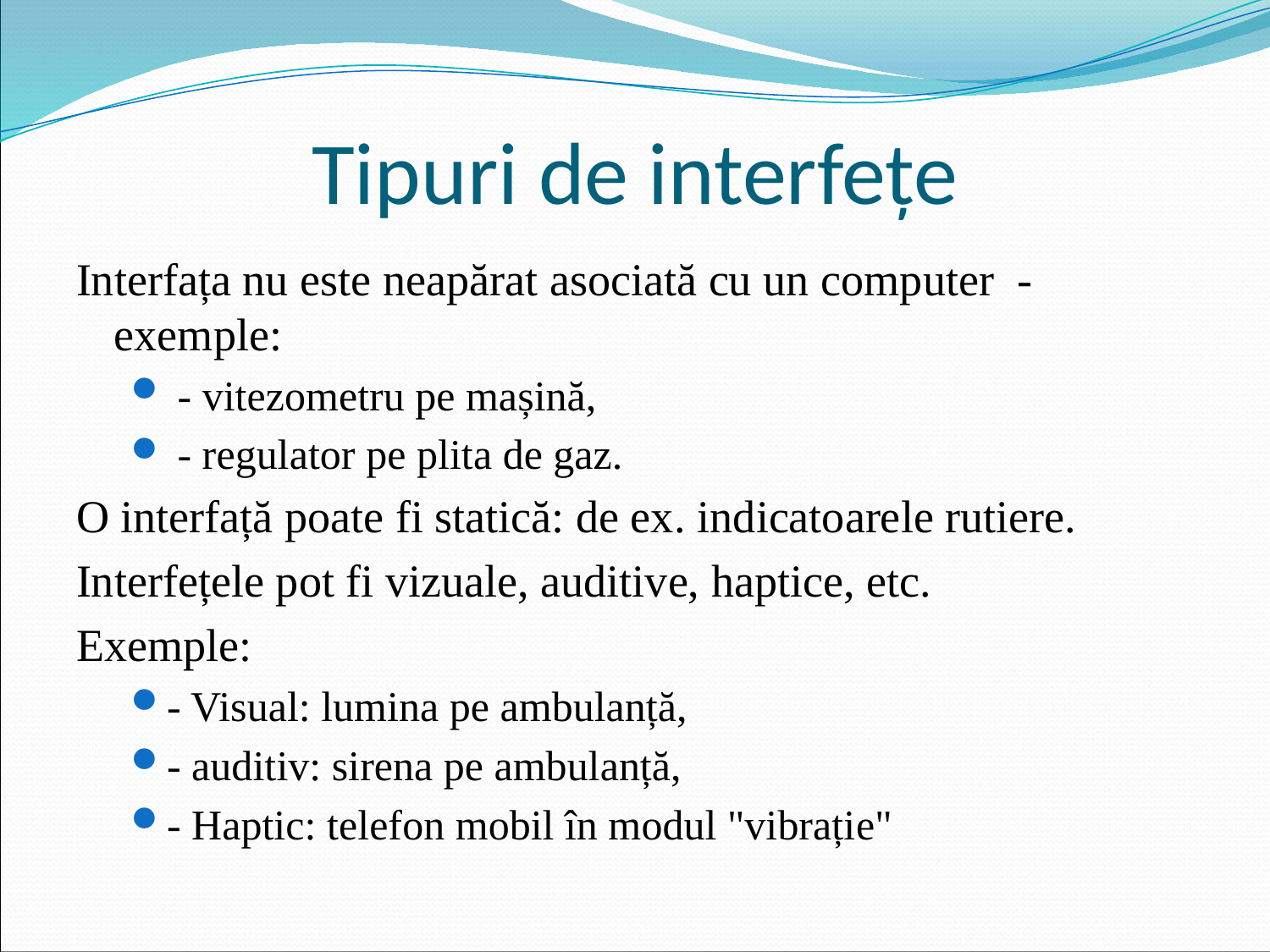

# Tipuri de interfețe
Interfața nu este neapărat asociată cu un computer  - exemple:
 - vitezometru pe mașină,
 - regulator pe plita de gaz.
O interfață poate fi statică: de ex. indicatoarele rutiere.
Interfețele pot fi vizuale, auditive, haptice, etc.
Exemple:
- Visual: lumina pe ambulanță,
- auditiv: sirena pe ambulanță,
- Haptic: telefon mobil în modul "vibrație"